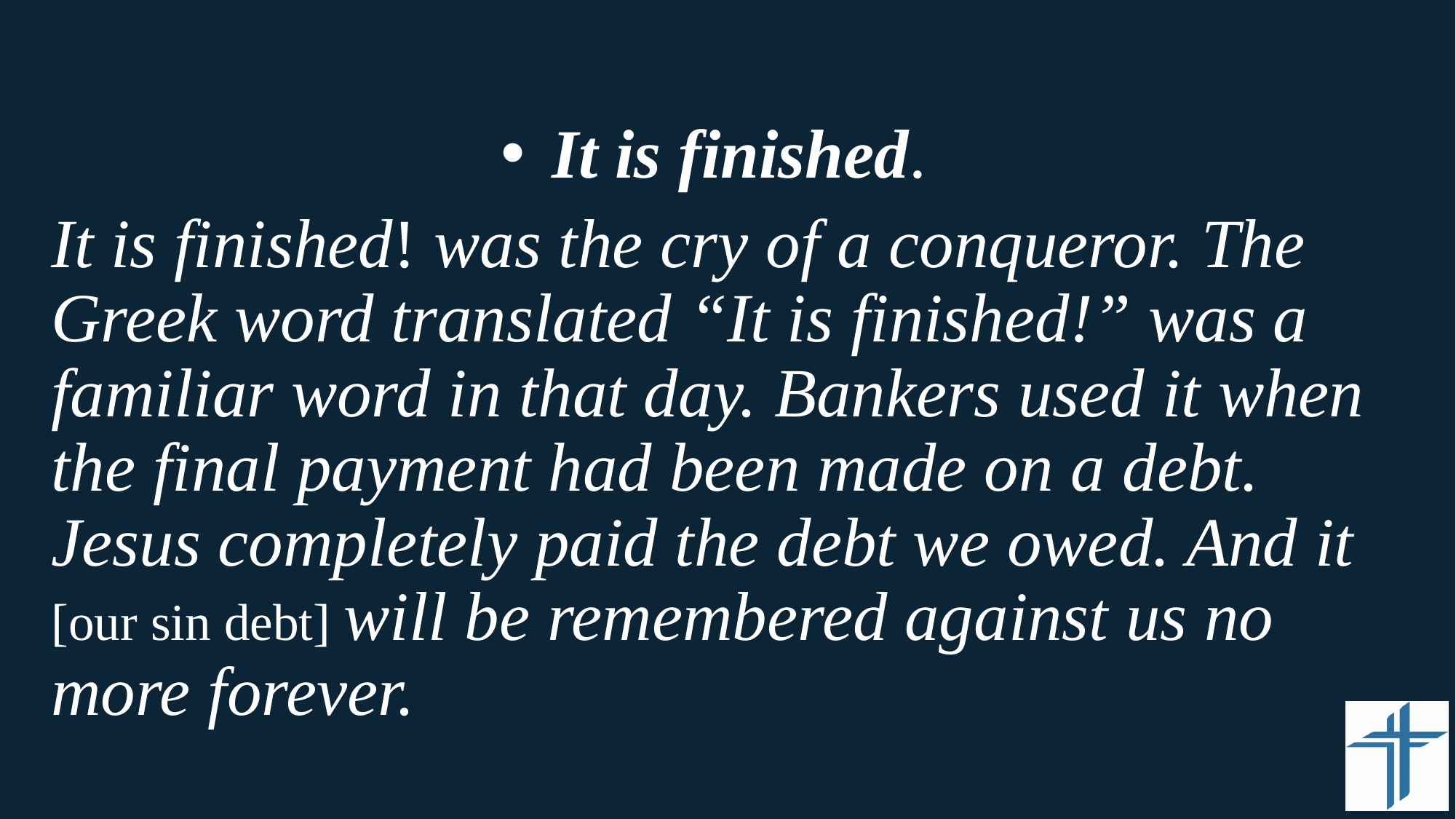

#
It is finished.
It is finished! was the cry of a conqueror. The Greek word translated “It is finished!” was a familiar word in that day. Bankers used it when the final payment had been made on a debt. Jesus completely paid the debt we owed. And it [our sin debt] will be remembered against us no more forever.